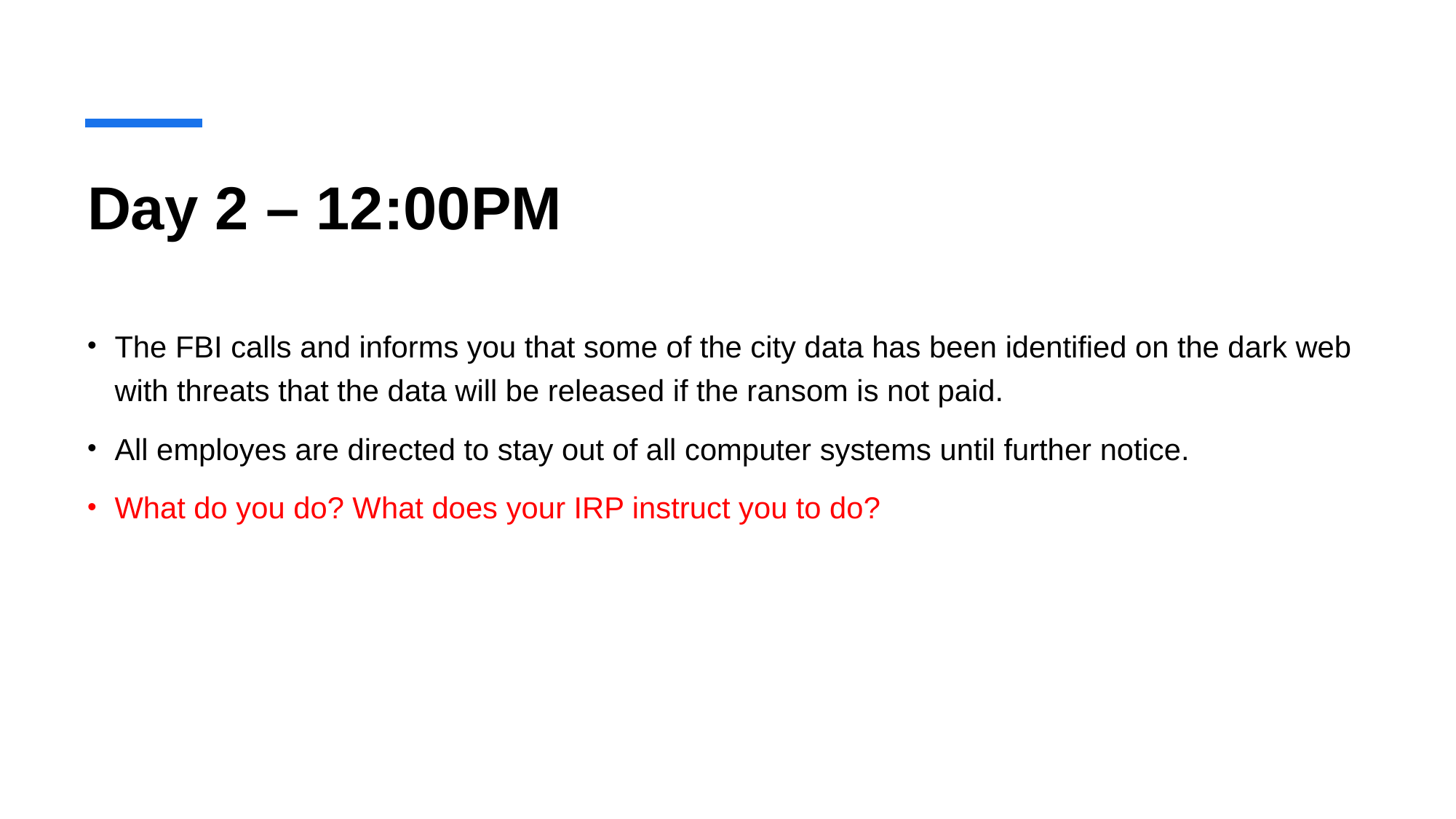

# Day 2 – 12:00PM
The FBI calls and informs you that some of the city data has been identified on the dark web with threats that the data will be released if the ransom is not paid.
All employes are directed to stay out of all computer systems until further notice.
What do you do? What does your IRP instruct you to do?